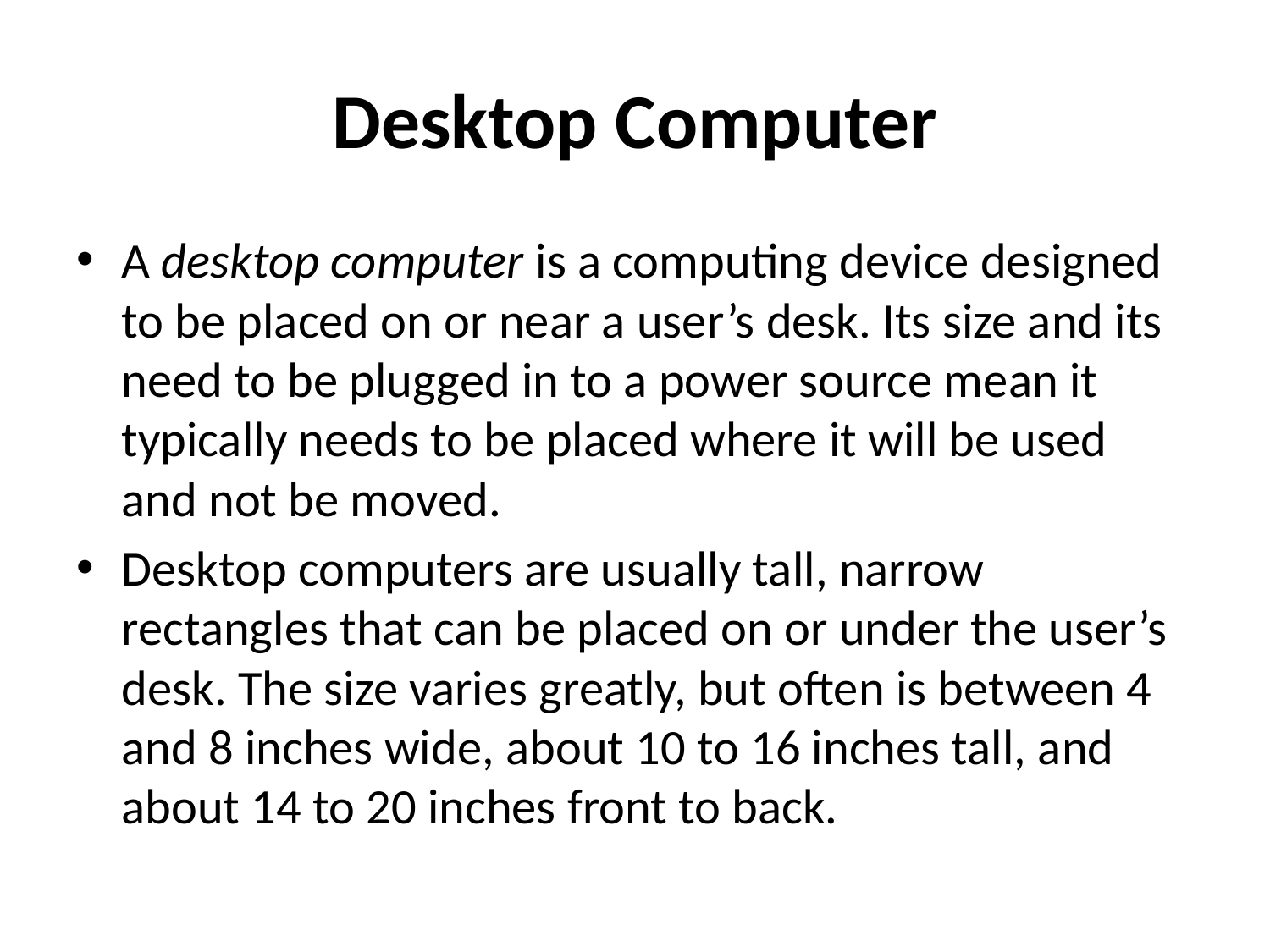

# Desktop Computer
A desktop computer is a computing device designed to be placed on or near a user’s desk. Its size and its need to be plugged in to a power source mean it typically needs to be placed where it will be used and not be moved.
Desktop computers are usually tall, narrow rectangles that can be placed on or under the user’s desk. The size varies greatly, but often is between 4 and 8 inches wide, about 10 to 16 inches tall, and about 14 to 20 inches front to back.